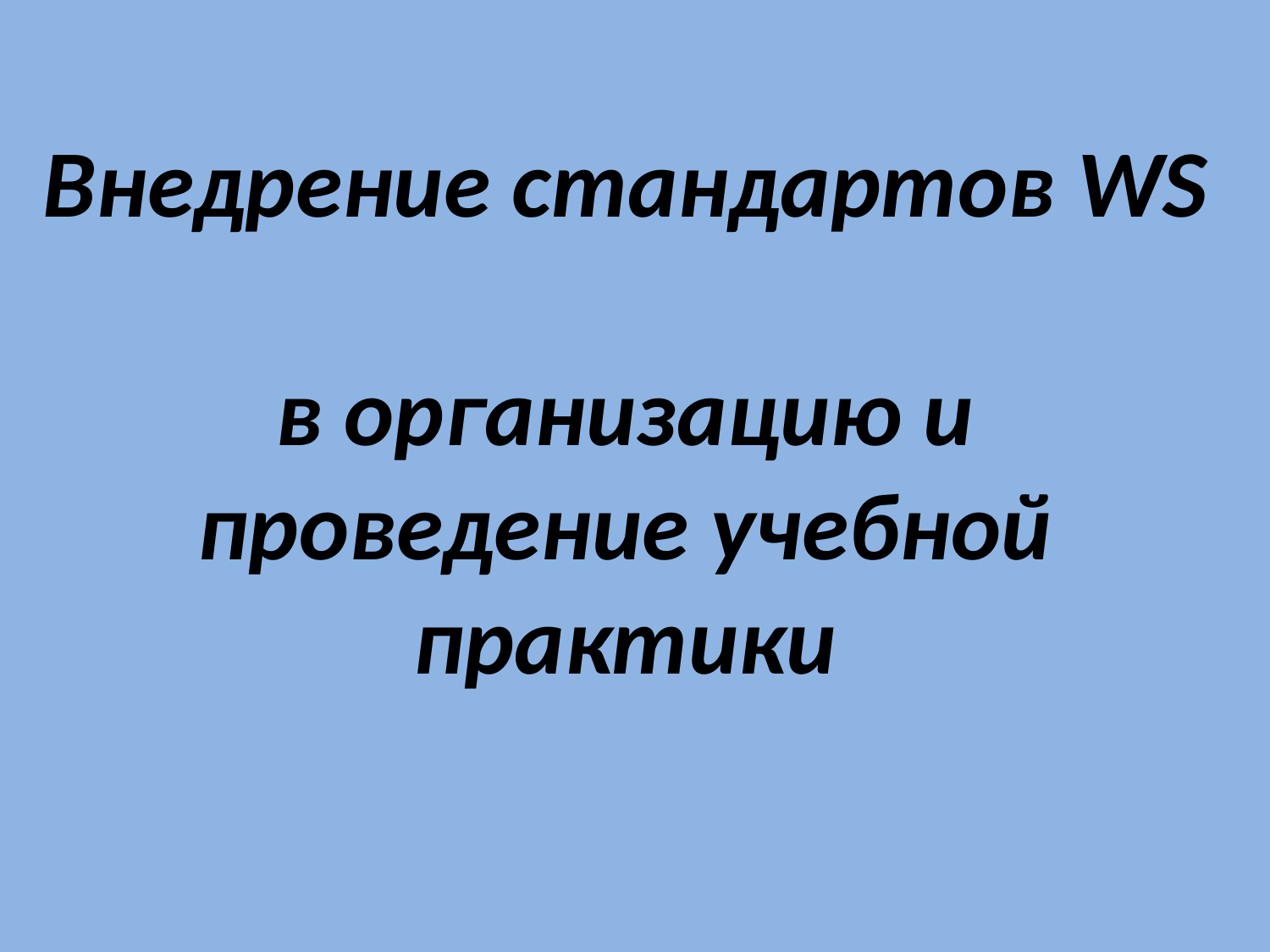

# Внедрение стандартов WS в организацию и проведение учебной практики